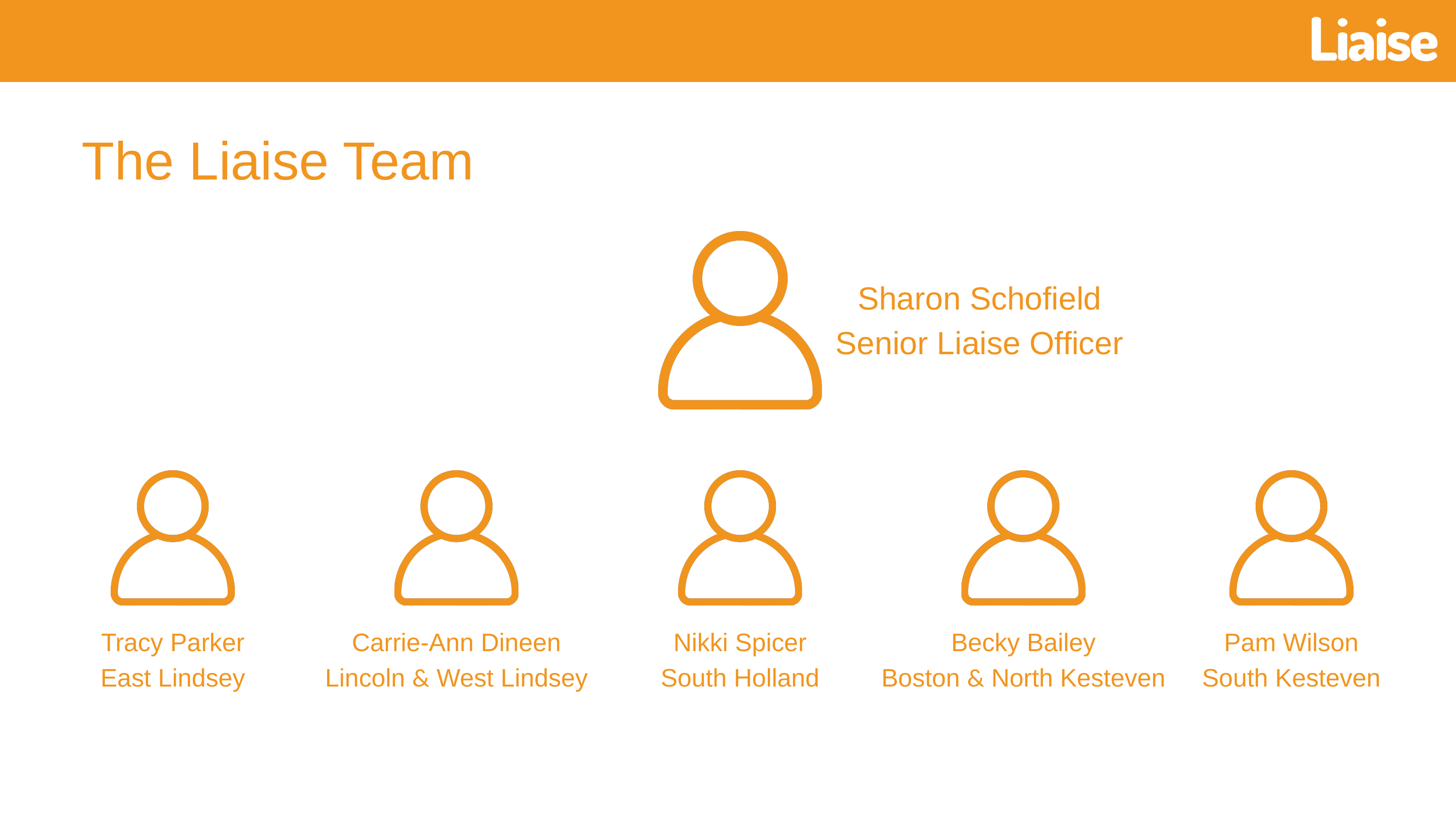

The Liaise Team

Sharon Schofield Senior Liaise Officer

Tracy Parker
East Lindsey
Carrie-Ann Dineen
Lincoln & West Lindsey
Nikki Spicer
South Holland
Becky Bailey
Boston & North Kesteven
Pam Wilson
South Kesteven